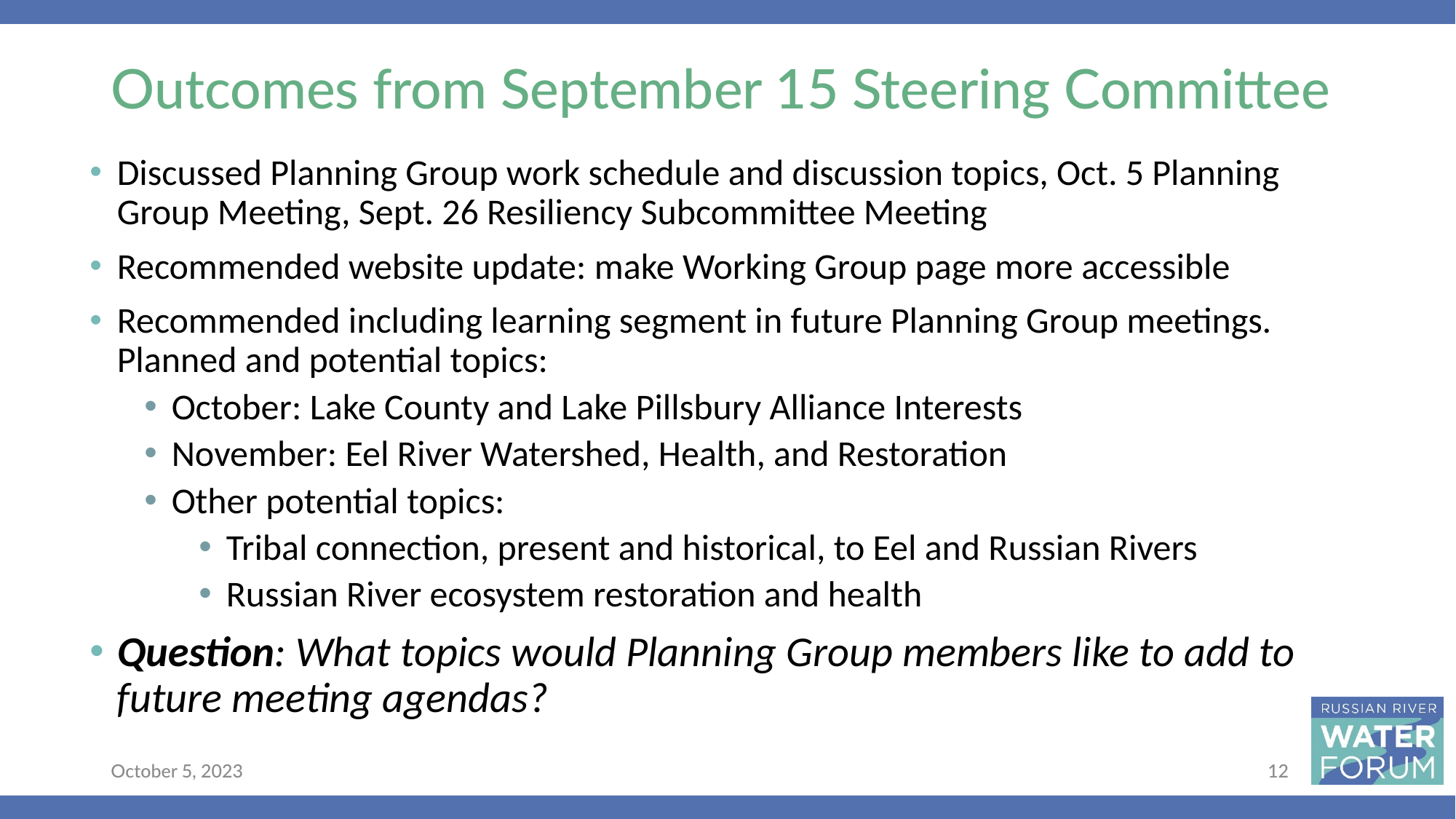

# Outcomes from September 15 Steering Committee
Discussed Planning Group work schedule and discussion topics, Oct. 5 Planning Group Meeting, Sept. 26 Resiliency Subcommittee Meeting
Recommended website update: make Working Group page more accessible
Recommended including learning segment in future Planning Group meetings. Planned and potential topics:
October: Lake County and Lake Pillsbury Alliance Interests
November: Eel River Watershed, Health, and Restoration
Other potential topics:
Tribal connection, present and historical, to Eel and Russian Rivers
Russian River ecosystem restoration and health
Question: What topics would Planning Group members like to add to  future meeting agendas?
October 5, 2023
12